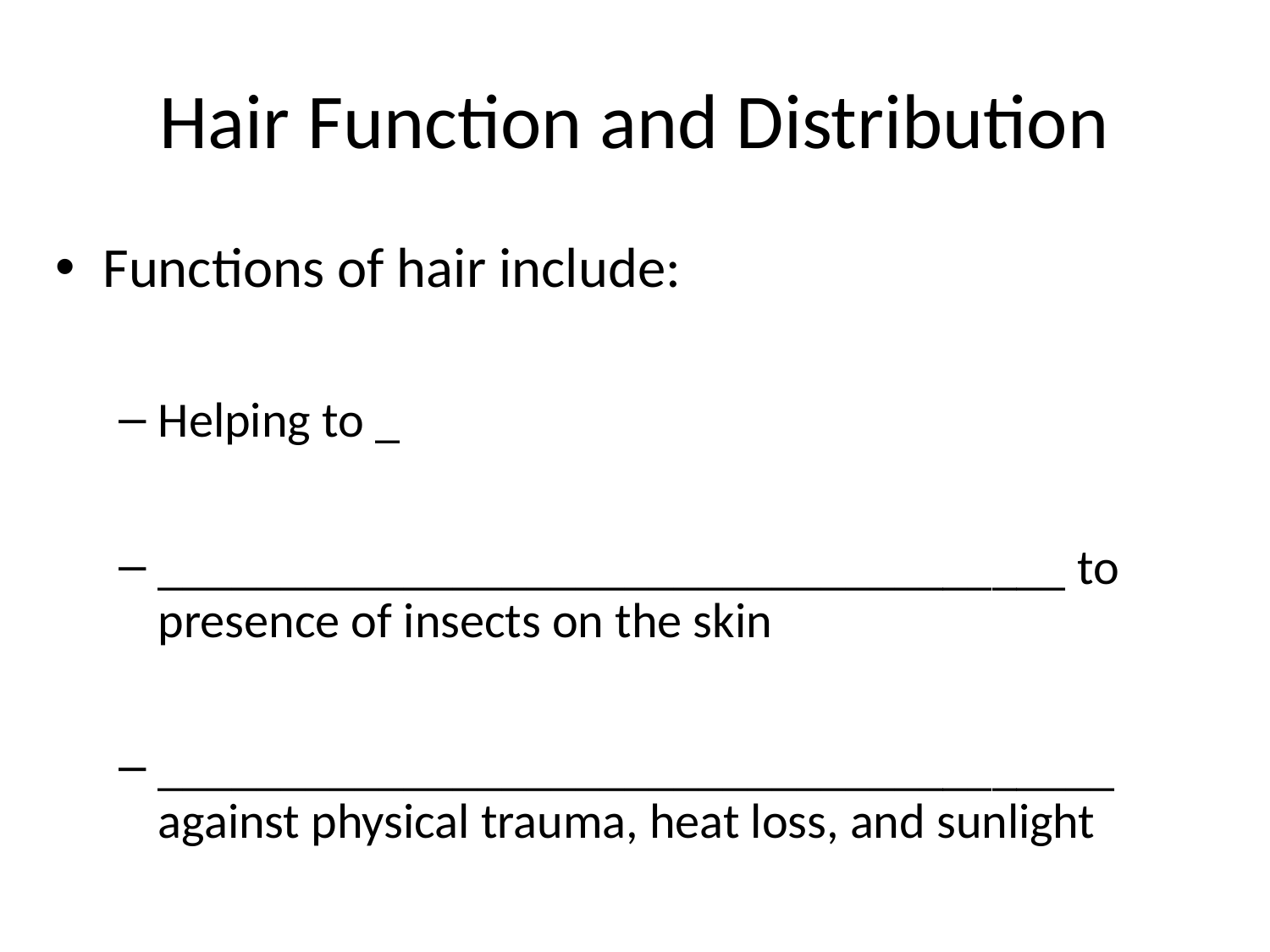

# Hair Function and Distribution
Functions of hair include:

Helping to _

_____________________________________ to presence of insects on the skin

_______________________________________ against physical trauma, heat loss, and sunlight